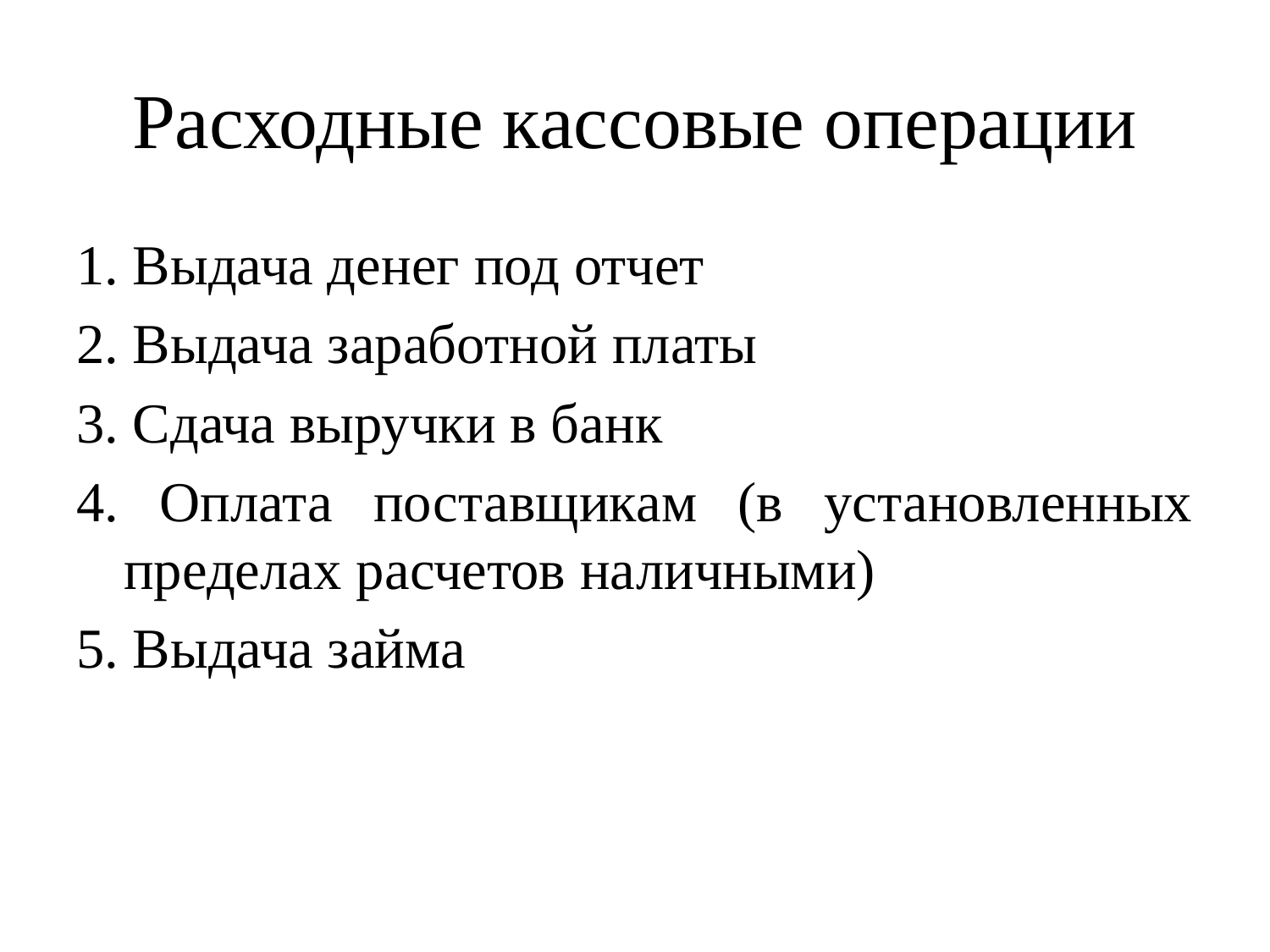

# Расходные кассовые операции
1. Выдача денег под отчет
2. Выдача заработной платы
3. Сдача выручки в банк
4. Оплата поставщикам (в установленных пределах расчетов наличными)
5. Выдача займа